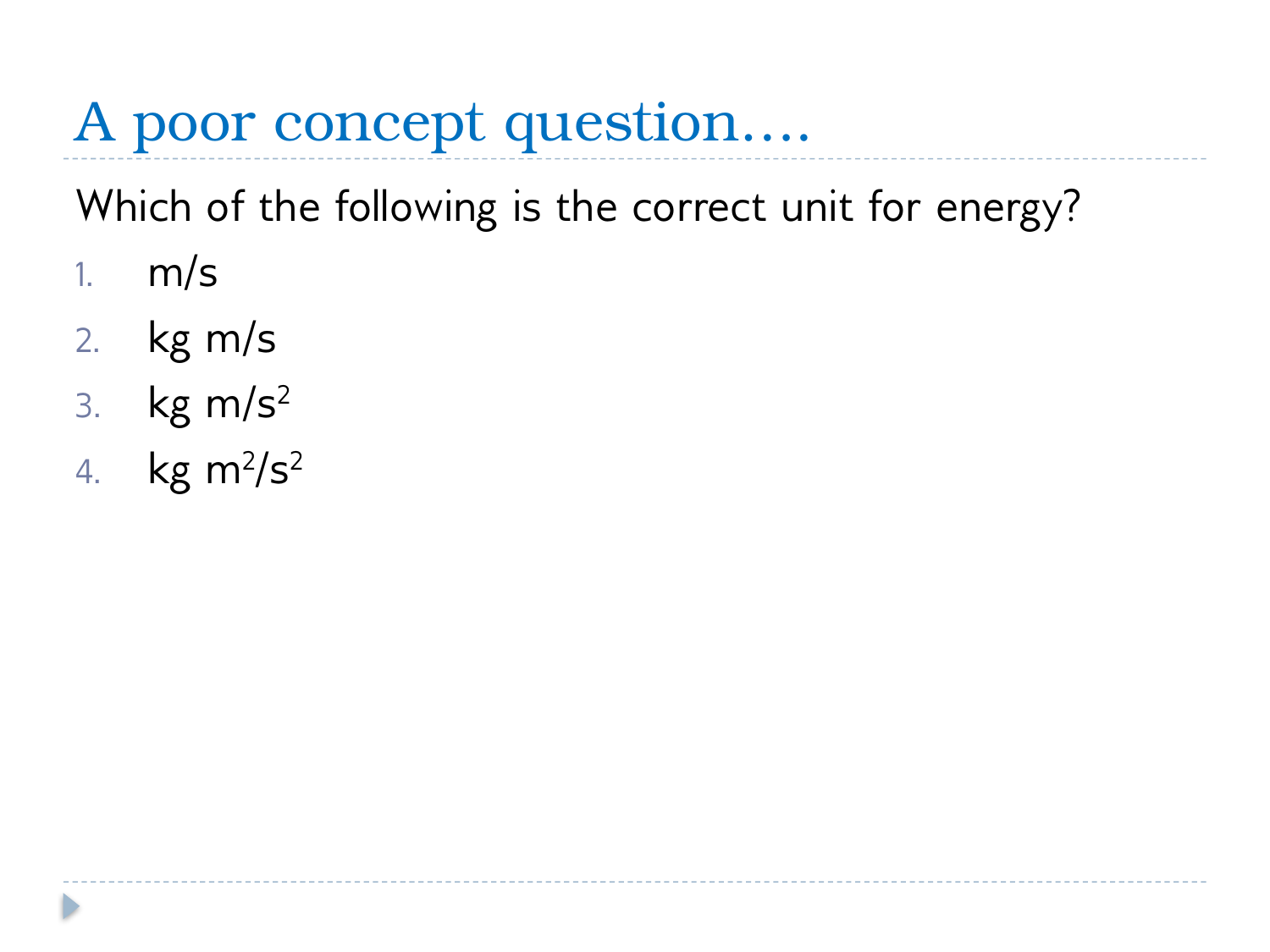

# A poor concept question….
Which of the following is the correct unit for energy?
m/s
kg m/s
kg m/s2
kg m2/s2